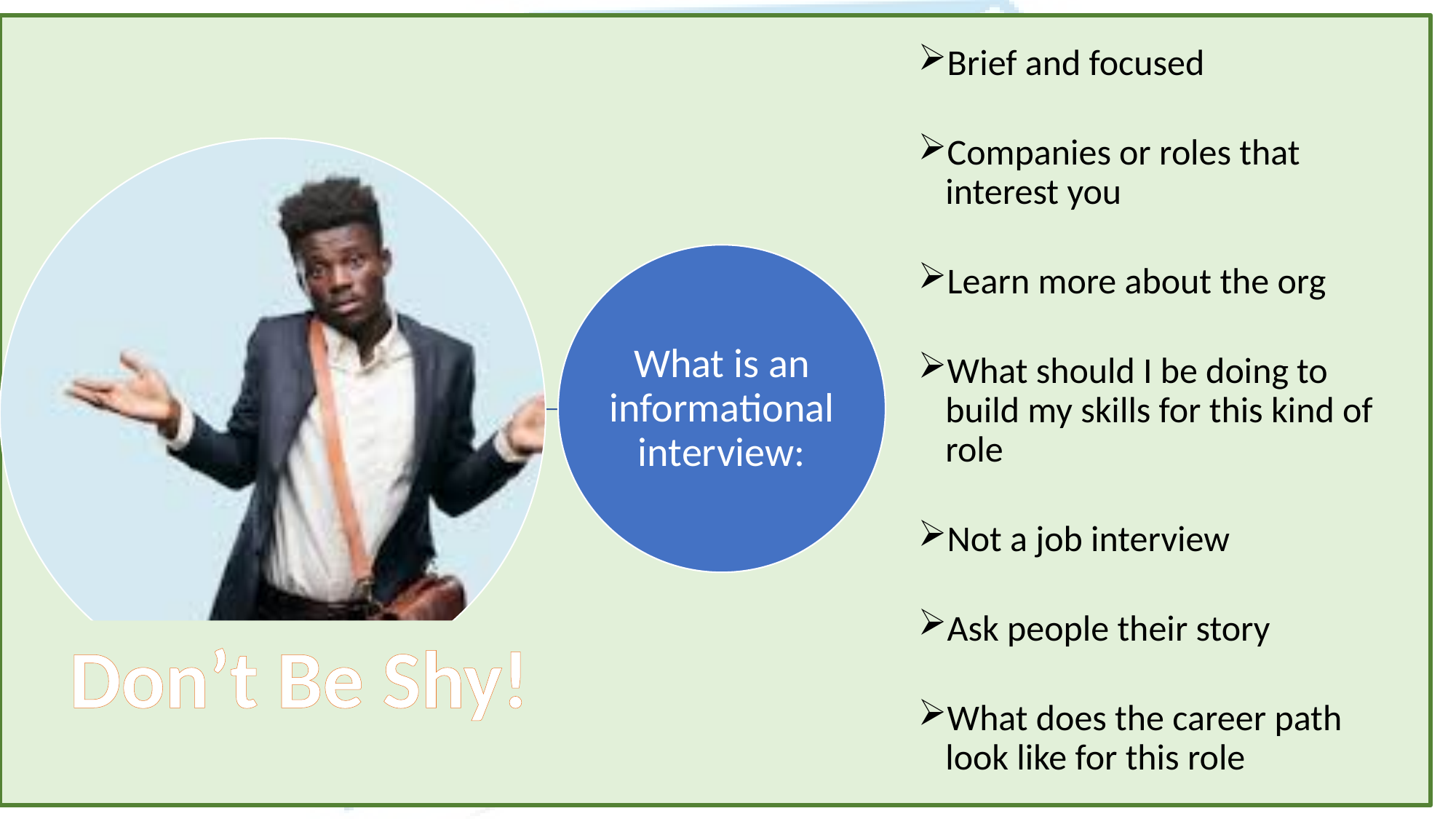

What is an informational interview:

Brief and focused

Companies or roles that interest you

Learn more about the org

What should I be doing to build my skills for this kind of role

Not a job interview

Ask people their story

What does the career path look like for this role

Don’t Be Shy!